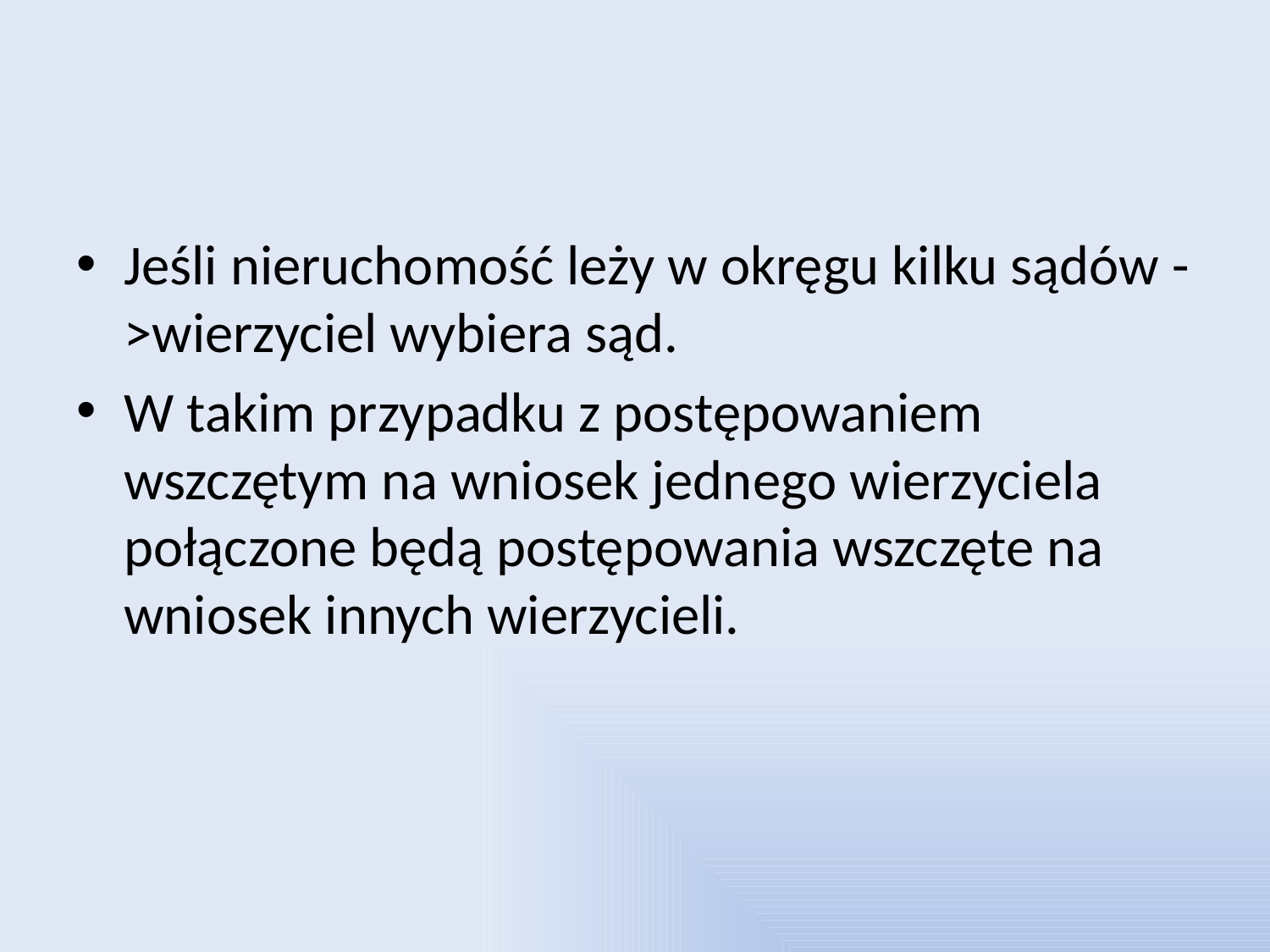

#
Jeśli nieruchomość leży w okręgu kilku sądów ->wierzyciel wybiera sąd.
W takim przypadku z postępowaniem wszczętym na wniosek jednego wierzyciela połączone będą postępowania wszczęte na wniosek innych wierzycieli.